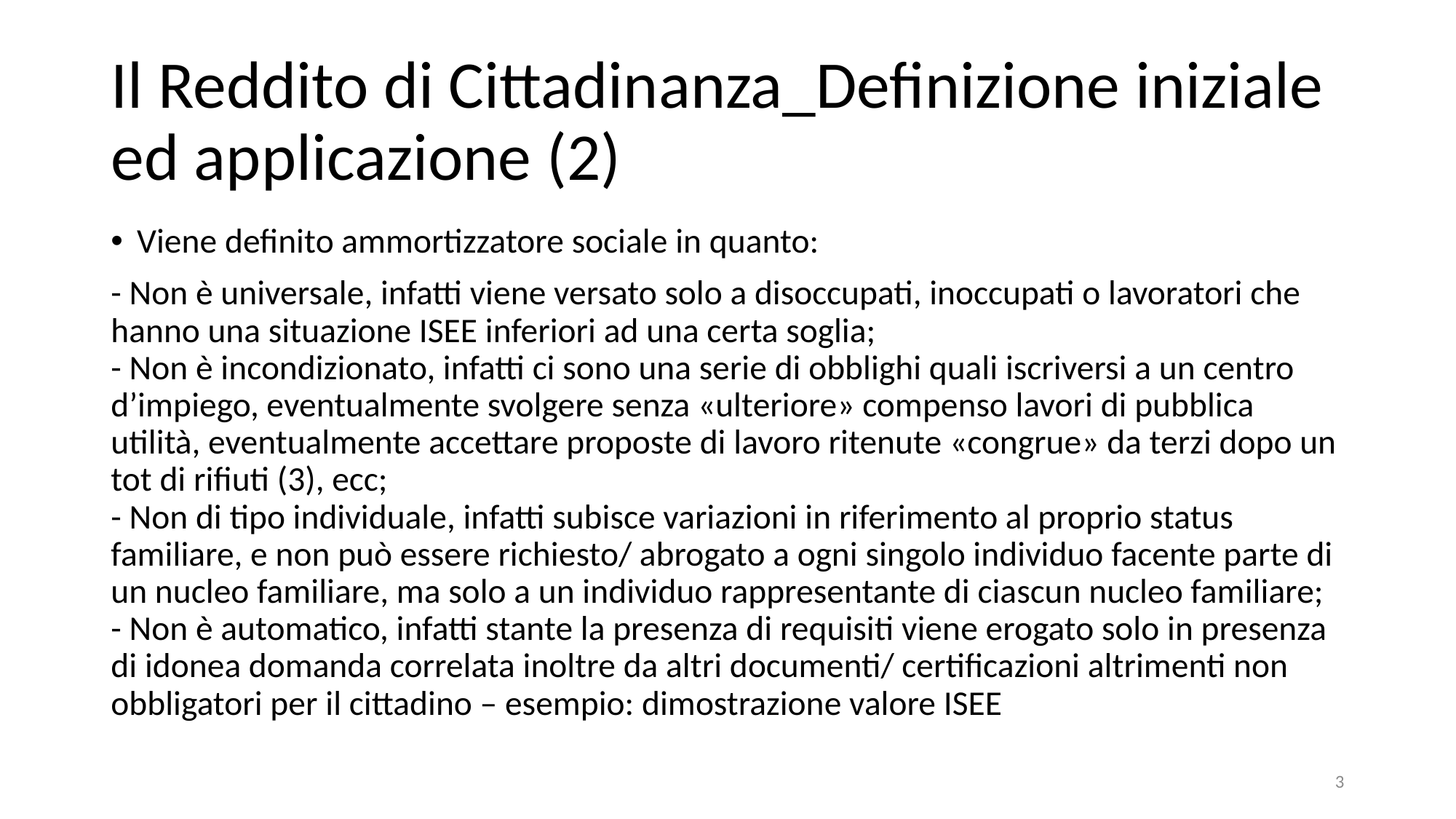

# Il Reddito di Cittadinanza_Definizione iniziale ed applicazione (2)
Viene definito ammortizzatore sociale in quanto:
- Non è universale, infatti viene versato solo a disoccupati, inoccupati o lavoratori che hanno una situazione ISEE inferiori ad una certa soglia;
- Non è incondizionato, infatti ci sono una serie di obblighi quali iscriversi a un centro d’impiego, eventualmente svolgere senza «ulteriore» compenso lavori di pubblica utilità, eventualmente accettare proposte di lavoro ritenute «congrue» da terzi dopo un tot di rifiuti (3), ecc;
- Non di tipo individuale, infatti subisce variazioni in riferimento al proprio status familiare, e non può essere richiesto/ abrogato a ogni singolo individuo facente parte di un nucleo familiare, ma solo a un individuo rappresentante di ciascun nucleo familiare;
- Non è automatico, infatti stante la presenza di requisiti viene erogato solo in presenza di idonea domanda correlata inoltre da altri documenti/ certificazioni altrimenti non obbligatori per il cittadino – esempio: dimostrazione valore ISEE
3